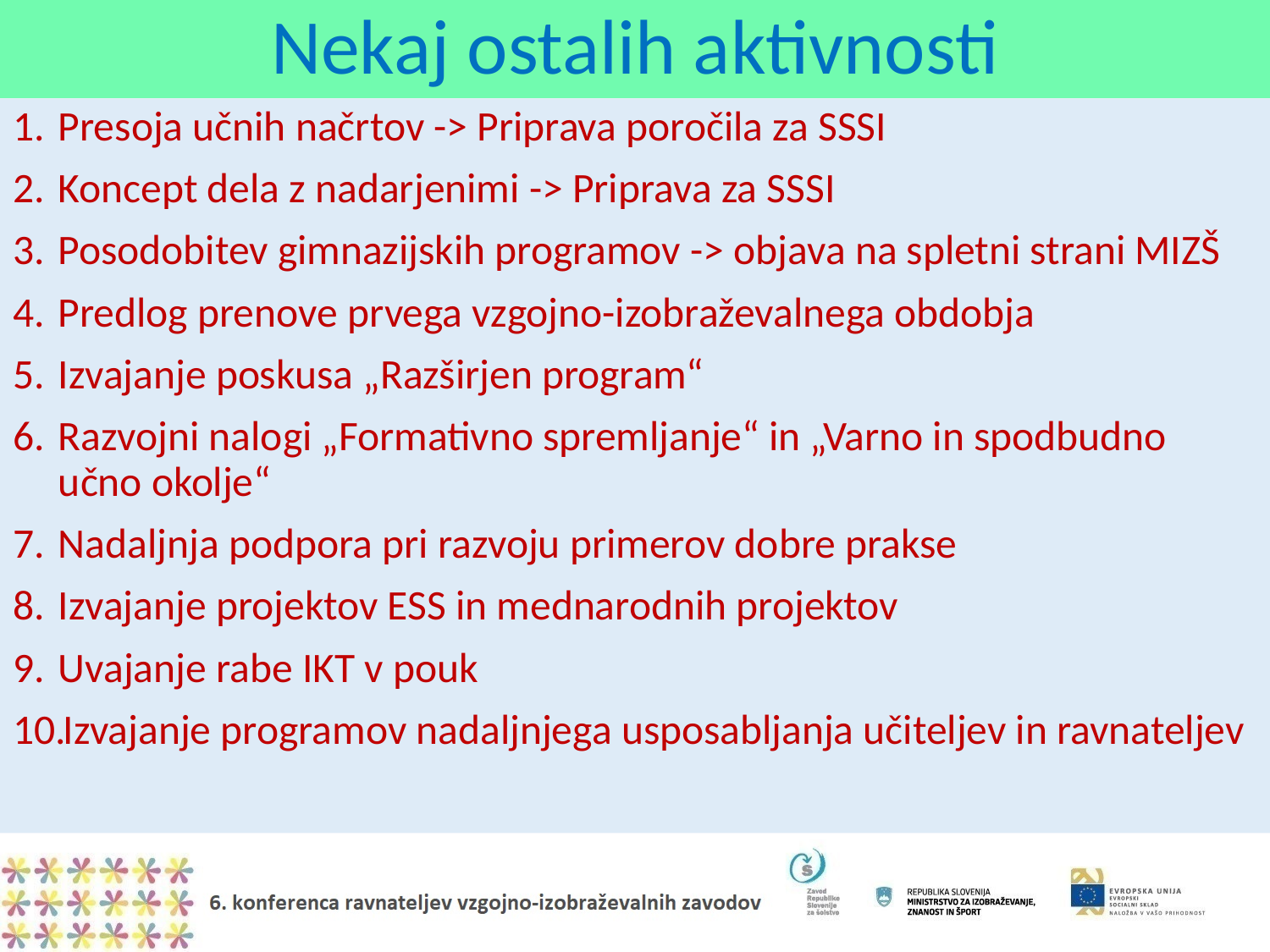

# Nekaj ostalih aktivnosti
Presoja učnih načrtov -> Priprava poročila za SSSI
Koncept dela z nadarjenimi -> Priprava za SSSI
Posodobitev gimnazijskih programov -> objava na spletni strani MIZŠ
Predlog prenove prvega vzgojno-izobraževalnega obdobja
Izvajanje poskusa „Razširjen program“
Razvojni nalogi „Formativno spremljanje“ in „Varno in spodbudno učno okolje“
Nadaljnja podpora pri razvoju primerov dobre prakse
Izvajanje projektov ESS in mednarodnih projektov
Uvajanje rabe IKT v pouk
Izvajanje programov nadaljnjega usposabljanja učiteljev in ravnateljev